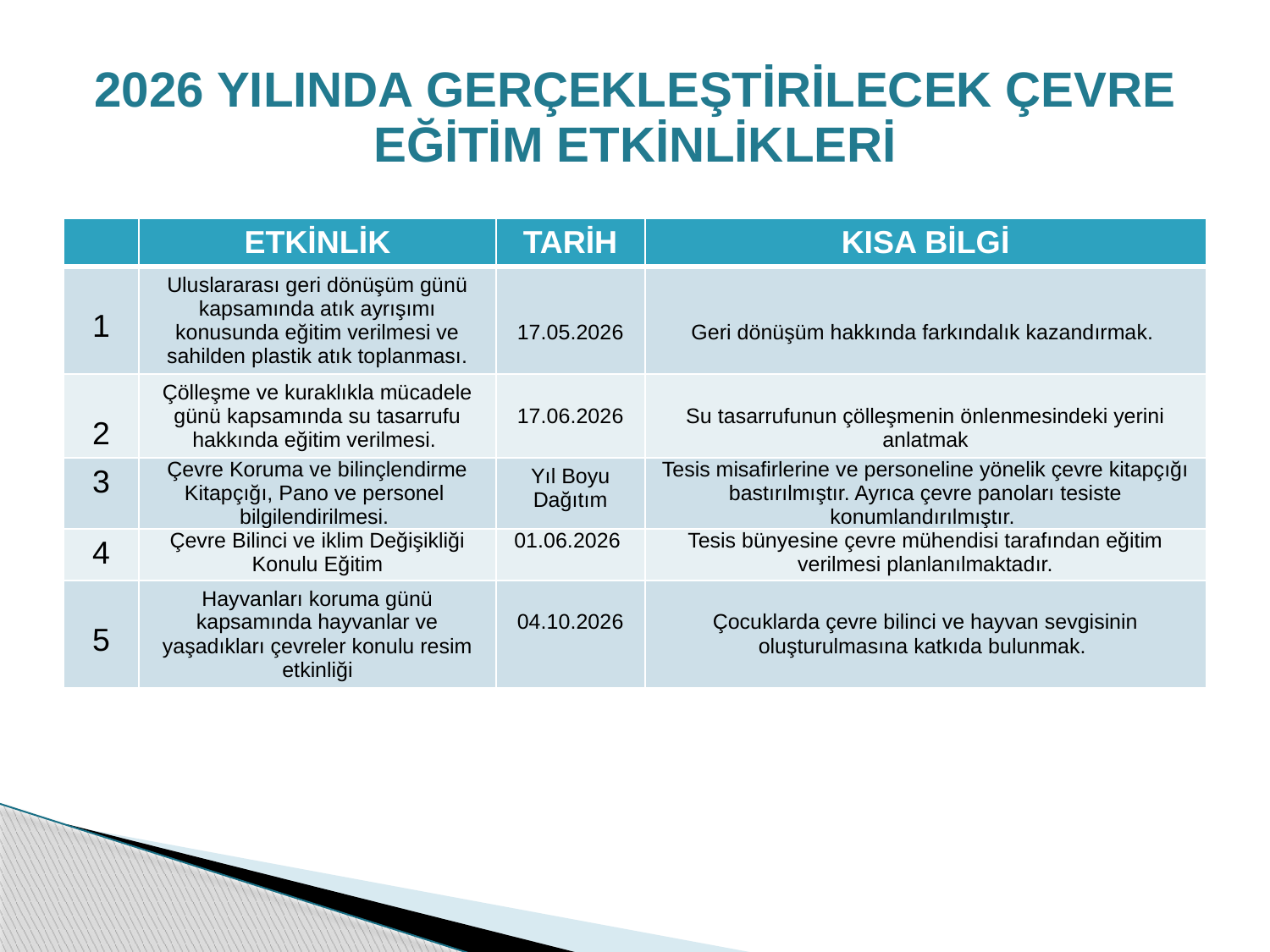

# 2026 YILINDA GERÇEKLEŞTİRİLECEK ÇEVRE EĞİTİM ETKİNLİKLERİ
|  | ETKİNLİK | TARİH | KISA BİLGİ |
| --- | --- | --- | --- |
| 1 | Uluslararası geri dönüşüm günü kapsamında atık ayrışımı konusunda eğitim verilmesi ve sahilden plastik atık toplanması. | 17.05.2026 | Geri dönüşüm hakkında farkındalık kazandırmak. |
| 2 | Çölleşme ve kuraklıkla mücadele günü kapsamında su tasarrufu hakkında eğitim verilmesi. | 17.06.2026 | Su tasarrufunun çölleşmenin önlenmesindeki yerini anlatmak |
| 3 | Çevre Koruma ve bilinçlendirme Kitapçığı, Pano ve personel bilgilendirilmesi. | Yıl Boyu Dağıtım | Tesis misafirlerine ve personeline yönelik çevre kitapçığı bastırılmıştır. Ayrıca çevre panoları tesiste konumlandırılmıştır. |
| 4 | Çevre Bilinci ve iklim Değişikliği Konulu Eğitim | 01.06.2026 | Tesis bünyesine çevre mühendisi tarafından eğitim verilmesi planlanılmaktadır. |
| 5 | Hayvanları koruma günü kapsamında hayvanlar ve yaşadıkları çevreler konulu resim etkinliği | 04.10.2026 | Çocuklarda çevre bilinci ve hayvan sevgisinin oluşturulmasına katkıda bulunmak. |